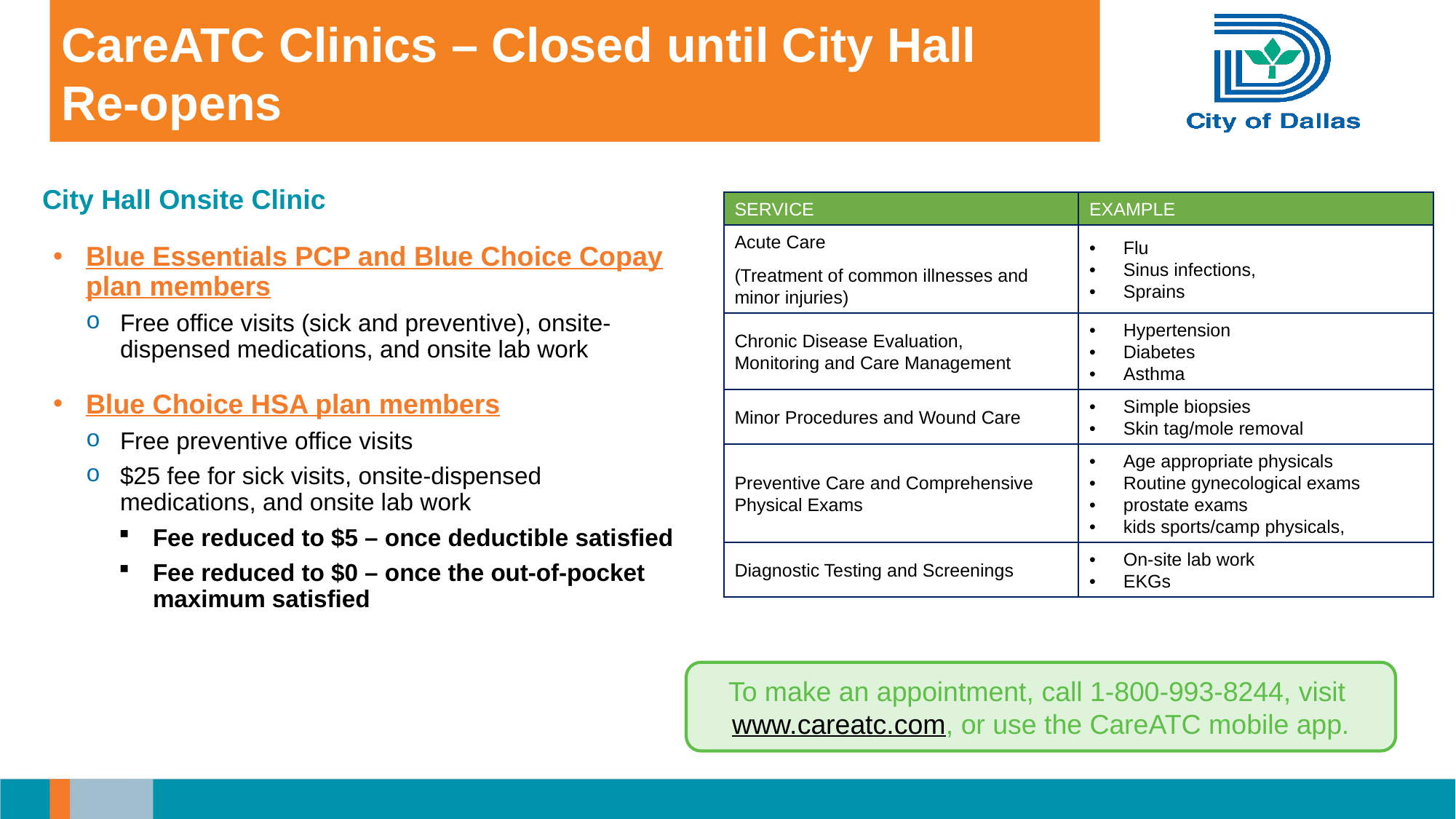

# CareATC Clinics – Closed until City Hall Re-opens
City Hall Onsite Clinic
Blue Essentials PCP and Blue Choice Copay plan members
Free office visits (sick and preventive), onsite-dispensed medications, and onsite lab work
Blue Choice HSA plan members
Free preventive office visits
$25 fee for sick visits, onsite-dispensed medications, and onsite lab work
Fee reduced to $5 – once deductible satisfied
Fee reduced to $0 – once the out-of-pocket maximum satisfied
| SERVICE | EXAMPLE |
| --- | --- |
| Acute Care  (Treatment of common illnesses and minor injuries) | Flu Sinus infections, Sprains |
| Chronic Disease Evaluation, Monitoring and Care Management | Hypertension Diabetes Asthma |
| Minor Procedures and Wound Care | Simple biopsies Skin tag/mole removal |
| Preventive Care and Comprehensive Physical Exams | Age appropriate physicals Routine gynecological exams prostate exams kids sports/camp physicals, |
| Diagnostic Testing and Screenings | On-site lab work EKGs |
To make an appointment, call 1-800-993-8244, visit www.careatc.com, or use the CareATC mobile app.